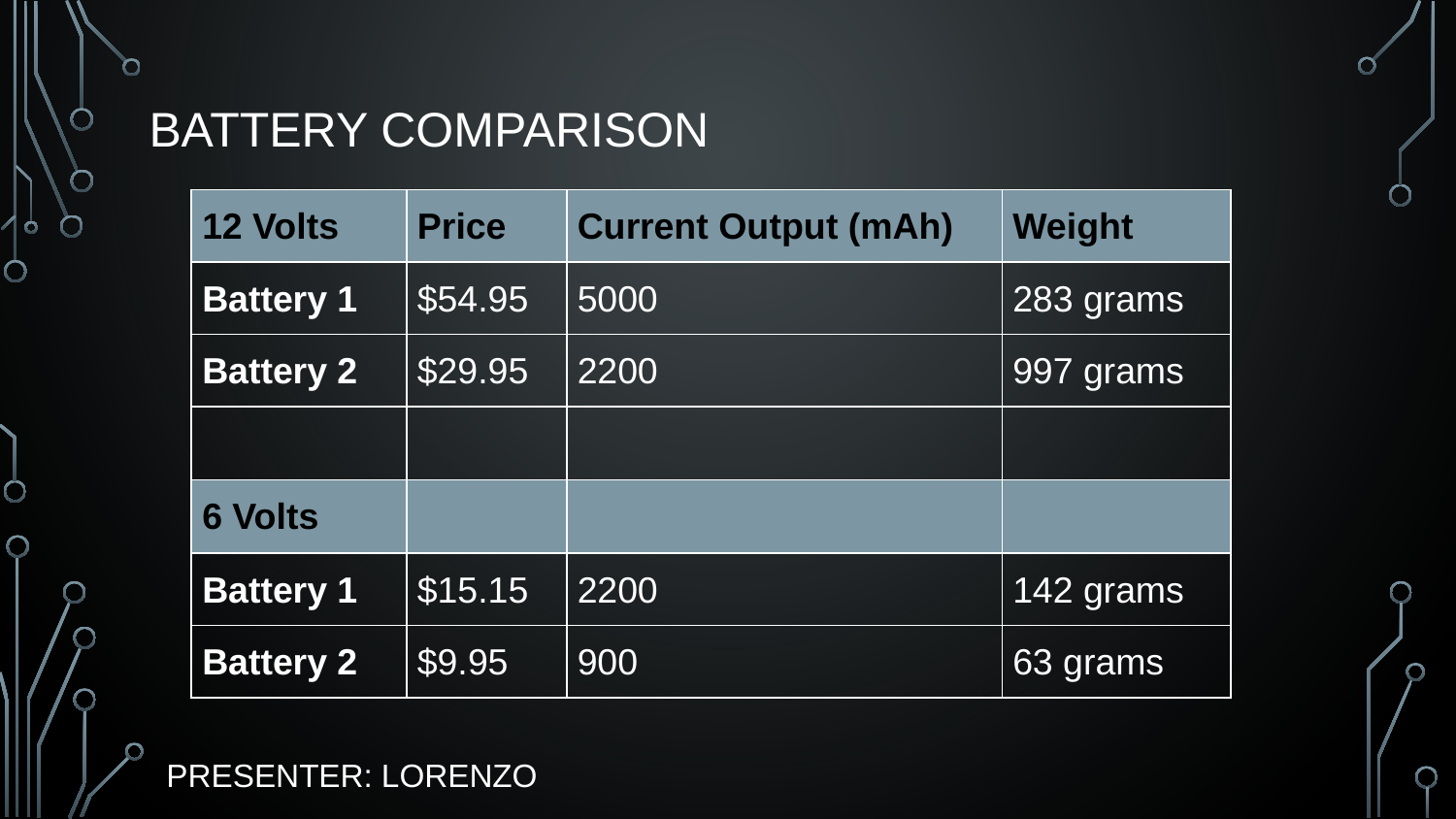

# BATTERY COMPARISON
| 12 Volts | Price | Current Output (mAh) | Weight |
| --- | --- | --- | --- |
| Battery 1 | $54.95 | 5000 | 283 grams |
| Battery 2 | $29.95 | 2200 | 997 grams |
|  |  |  |  |
| 6 Volts |  |  |  |
| Battery 1 | $15.15 | 2200 | 142 grams |
| Battery 2 | $9.95 | 900 | 63 grams |
PRESENTER: LORENZO